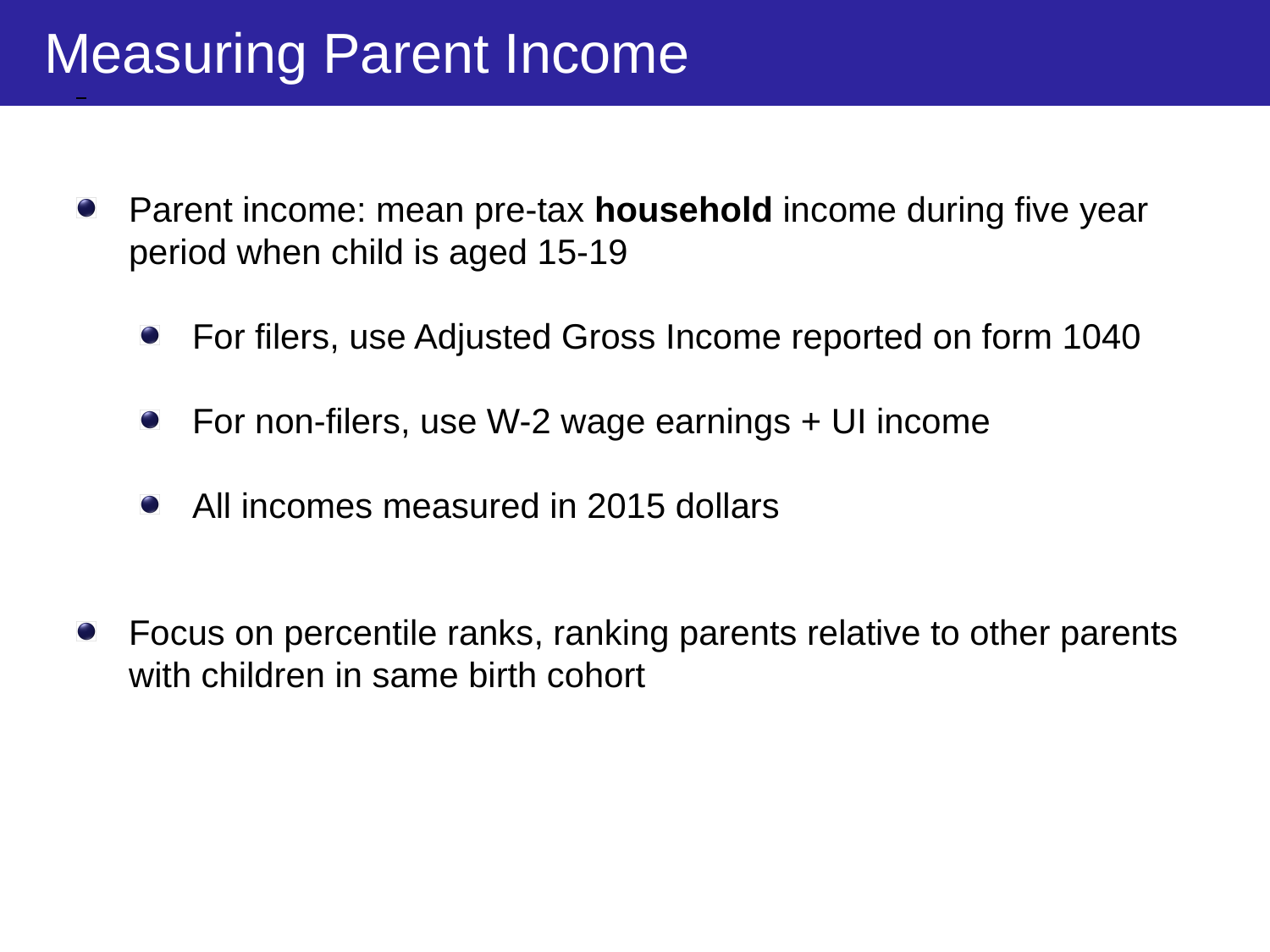

Measuring Parent Income

Parent income: mean pre-tax household income during five year period when child is aged 15-19

For filers, use Adjusted Gross Income reported on form 1040

For non-filers, use W-2 wage earnings + UI income

All incomes measured in 2015 dollars

Focus on percentile ranks, ranking parents relative to other parents with children in same birth cohort